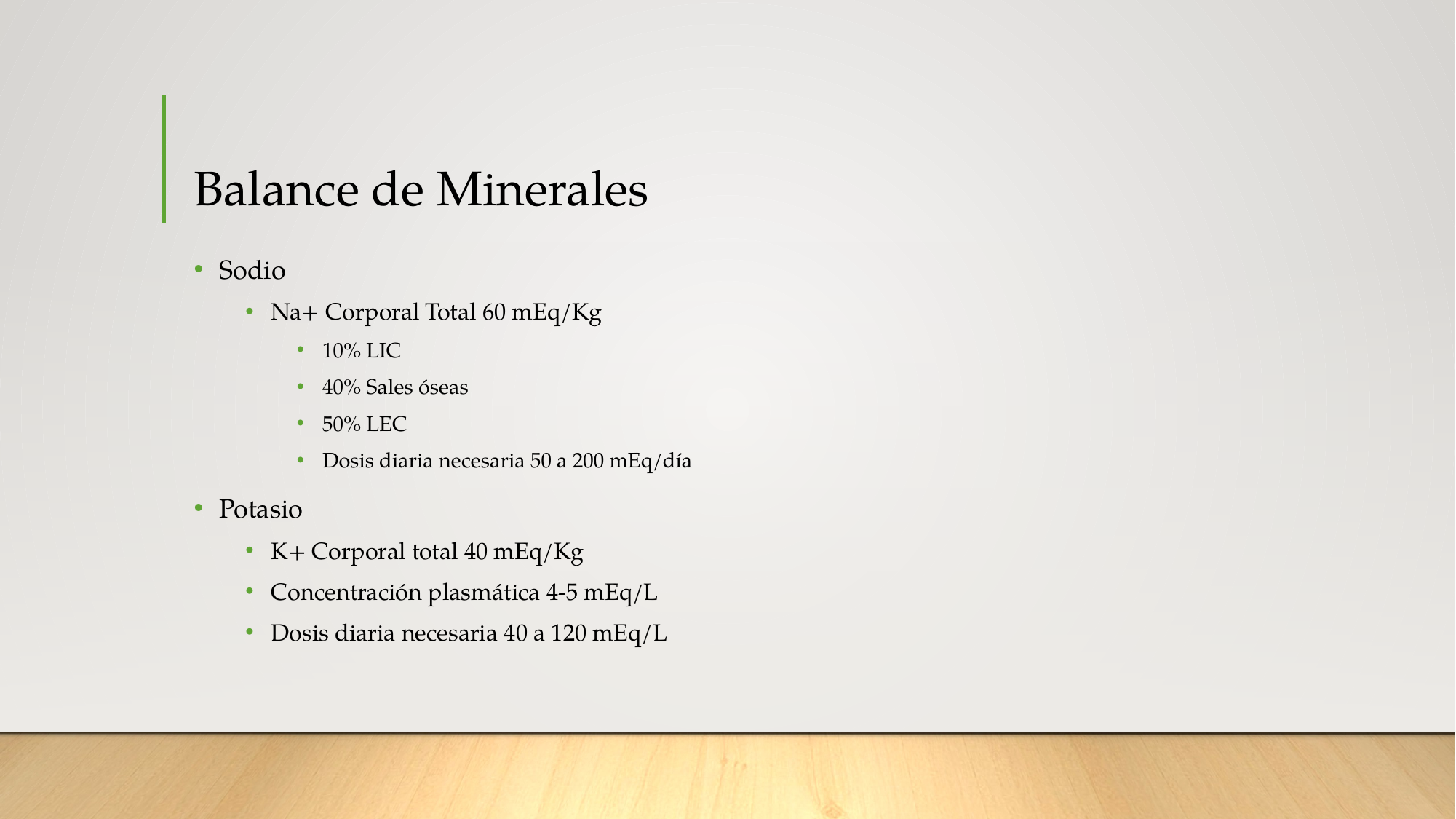

# Balance de Minerales
Sodio
Na+ Corporal Total 60 mEq/Kg
10% LIC
40% Sales óseas
50% LEC
Dosis diaria necesaria 50 a 200 mEq/día
Potasio
K+ Corporal total 40 mEq/Kg
Concentración plasmática 4-5 mEq/L
Dosis diaria necesaria 40 a 120 mEq/L